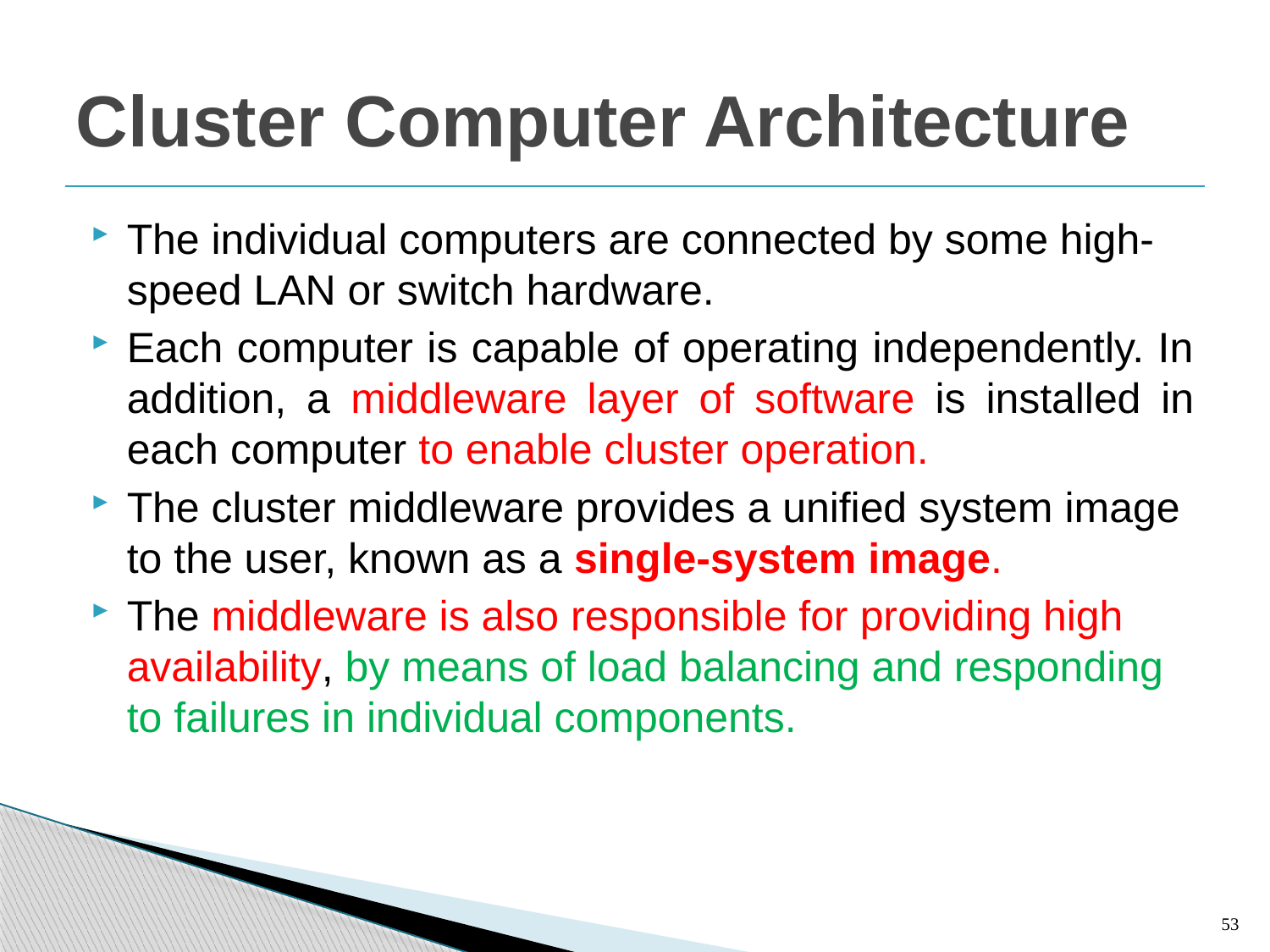

# Cluster Computer Architecture
The individual computers are connected by some high-speed LAN or switch hardware.
Each computer is capable of operating independently. In addition, a middleware layer of software is installed in each computer to enable cluster operation.
The cluster middleware provides a unified system image to the user, known as a single-system image.
The middleware is also responsible for providing high availability, by means of load balancing and responding to failures in individual components.

53